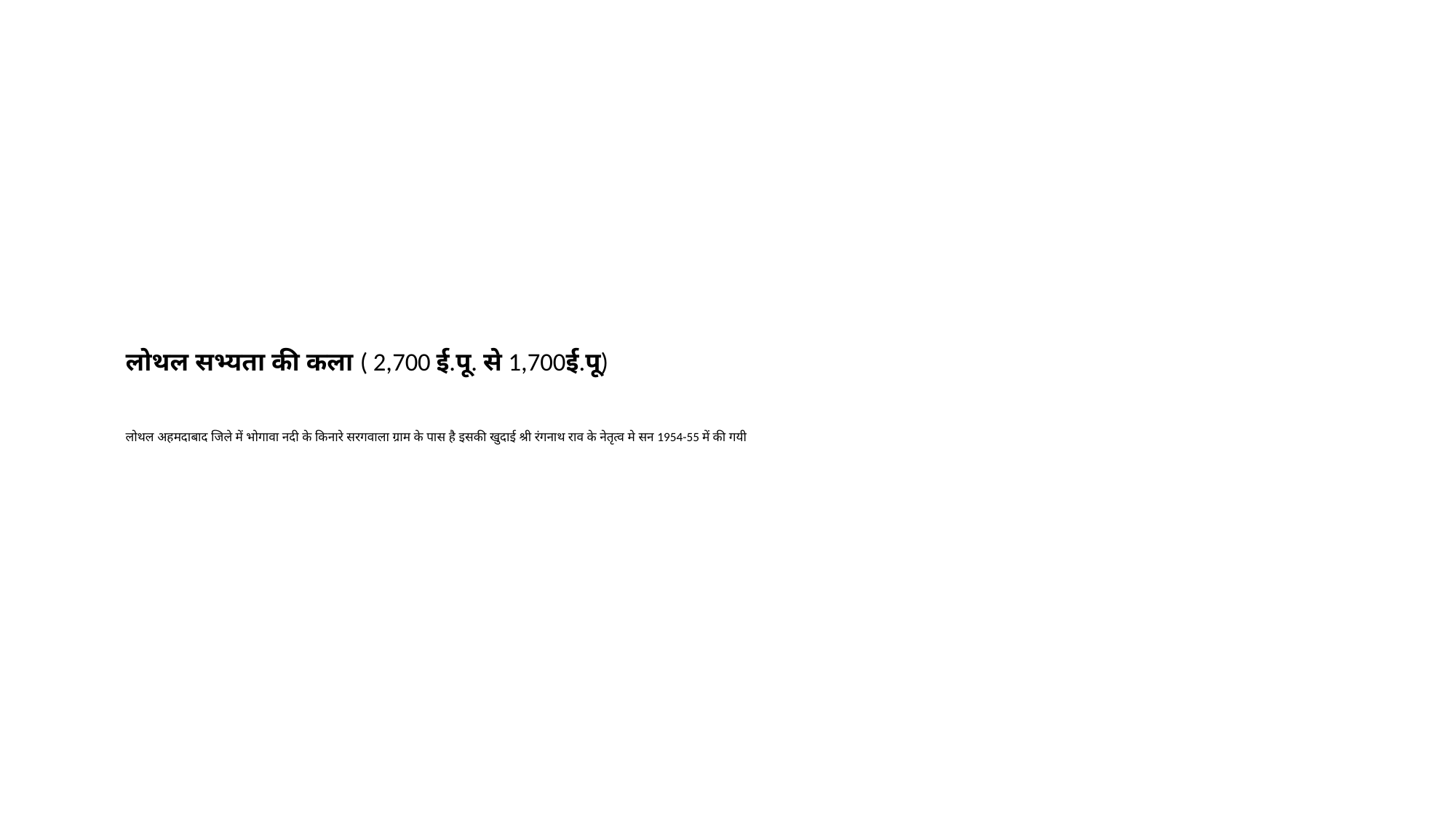

# लोथल सभ्यता की कला ( 2,700 ई.पू. से 1,700ई.पू) लोथल अहमदाबाद जिले में भोगावा नदी के किनारे सरगवाला ग्राम के पास है इसकी खुदाई श्री रंगनाथ राव के नेतृत्व मे सन 1954-55 में की गयी